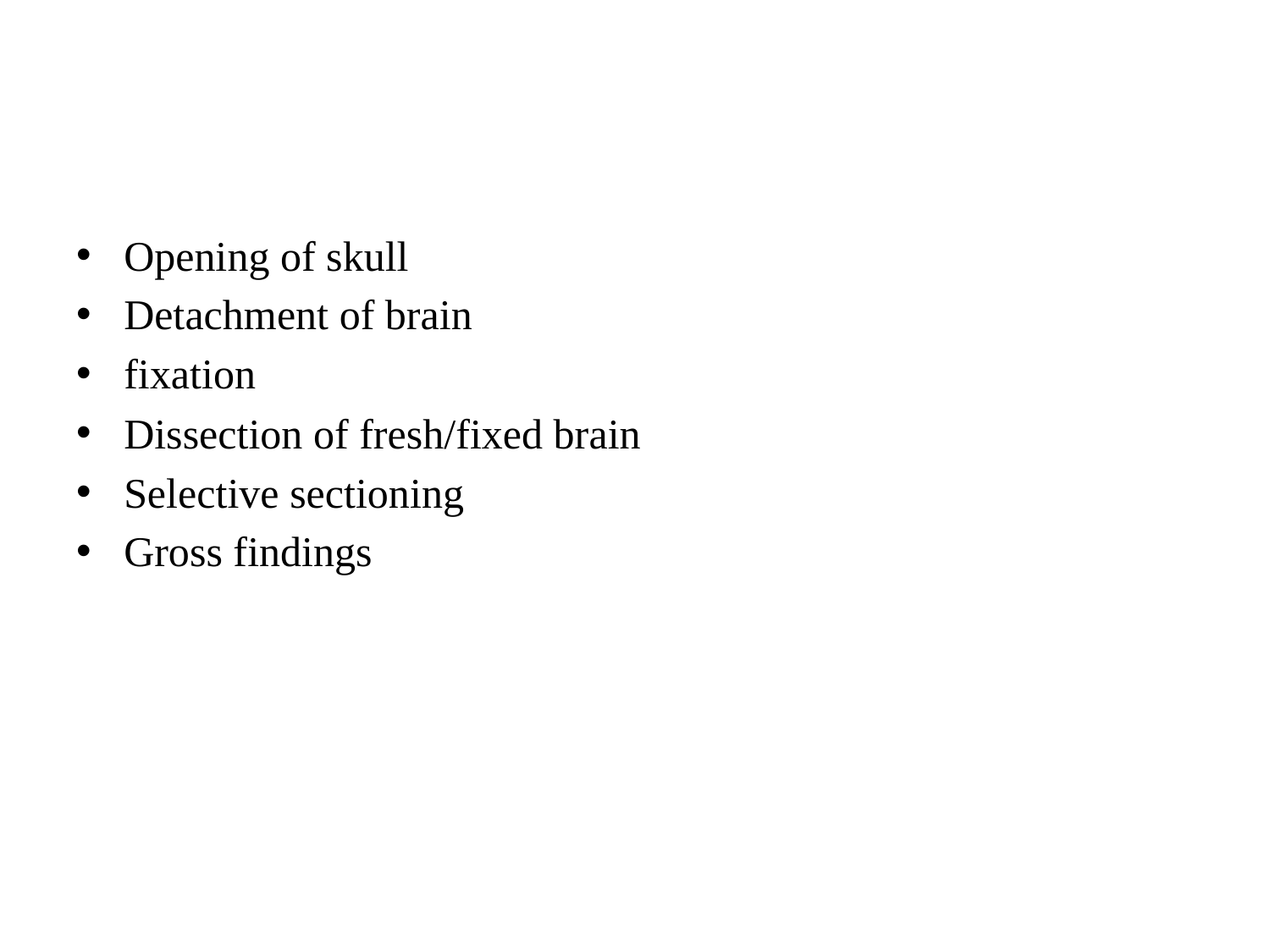

#
Opening of skull
Detachment of brain
fixation
Dissection of fresh/fixed brain
Selective sectioning
Gross findings